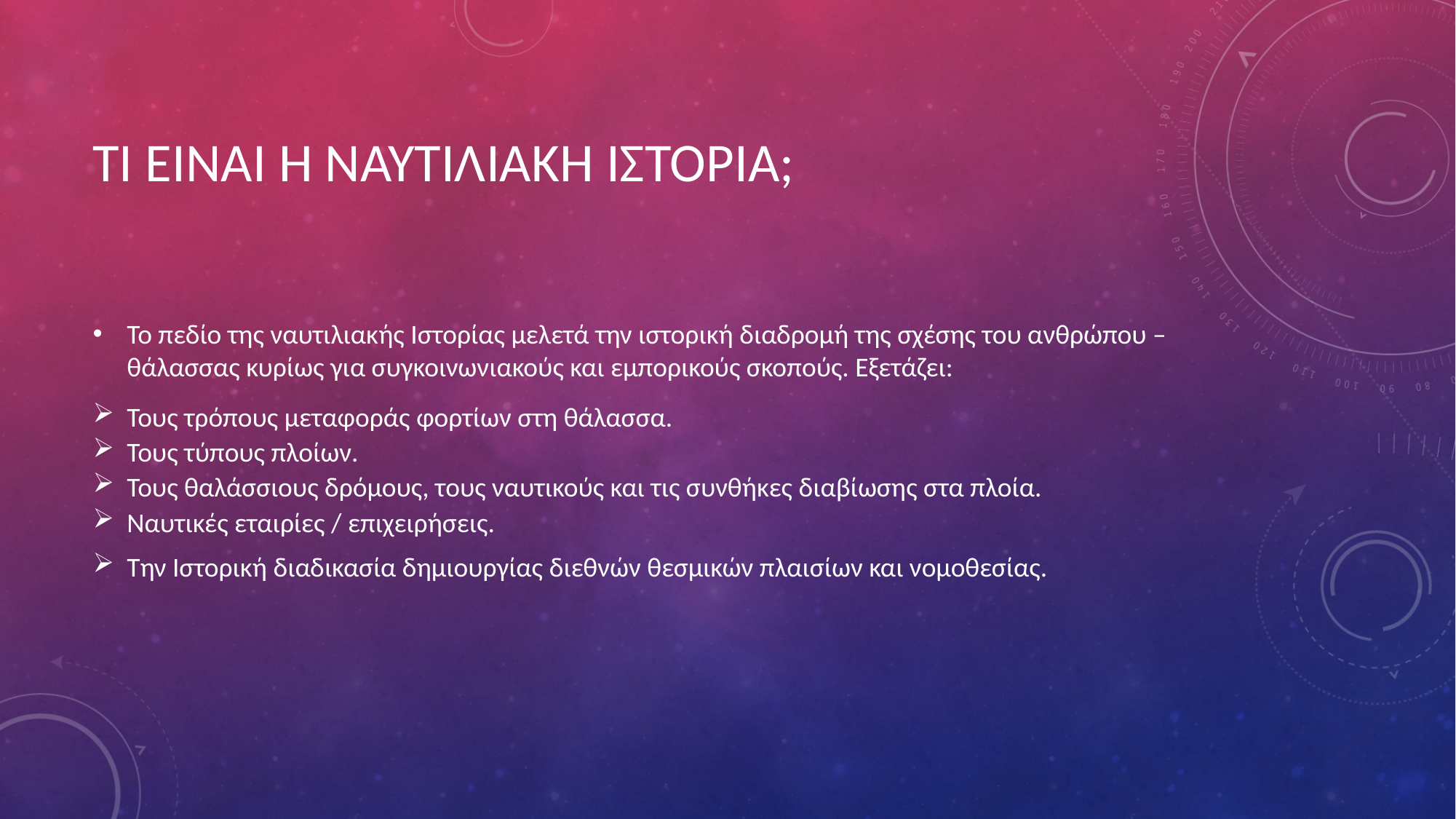

# Τι ειναι η ναυτιλιακη ιστορια;
Το πεδίο της ναυτιλιακής Ιστορίας μελετά την ιστορική διαδρομή της σχέσης του ανθρώπου – θάλασσας κυρίως για συγκοινωνιακούς και εμπορικούς σκοπούς. Εξετάζει:
Τους τρόπους μεταφοράς φορτίων στη θάλασσα.
Τους τύπους πλοίων.
Τους θαλάσσιους δρόμους, τους ναυτικούς και τις συνθήκες διαβίωσης στα πλοία.
Ναυτικές εταιρίες / επιχειρήσεις.
Την Ιστορική διαδικασία δημιουργίας διεθνών θεσμικών πλαισίων και νομοθεσίας.